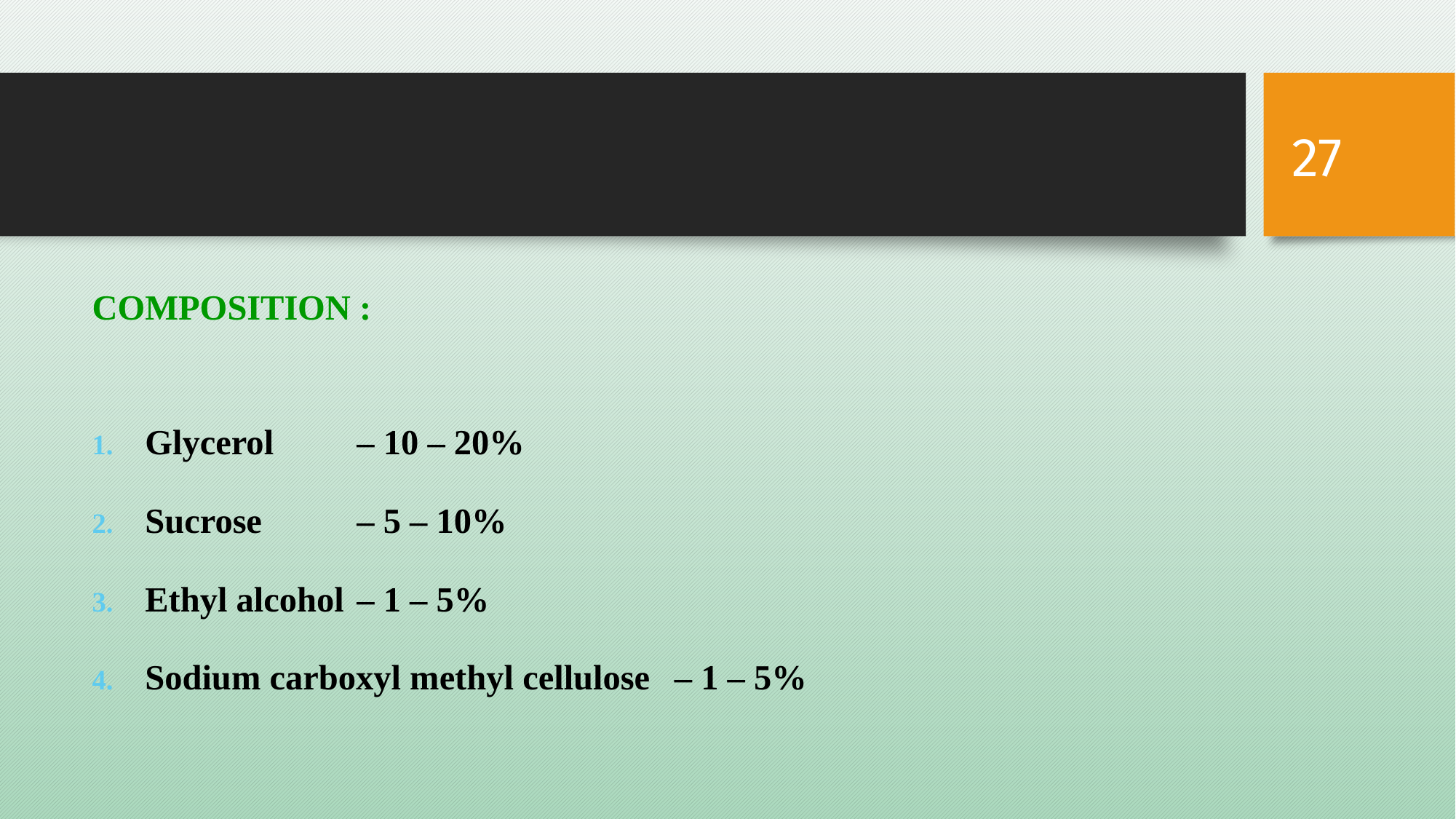

27
#
COMPOSITION :

Glycerol 									– 10 – 20%
Sucrose 									– 5 – 10%
Ethyl alcohol 								– 1 – 5%
Sodium carboxyl methyl cellulose		– 1 – 5%